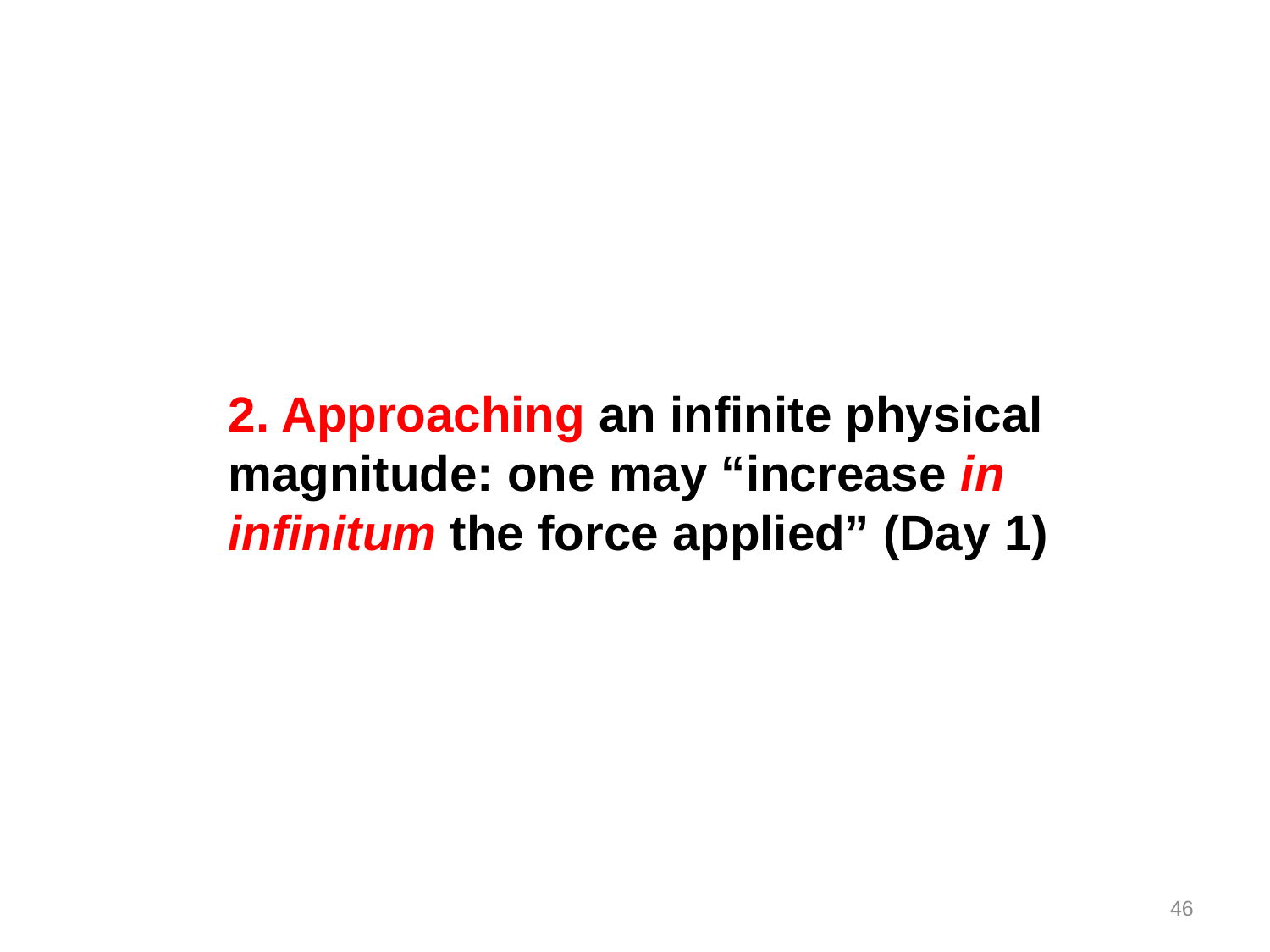

2. Approaching an infinite physical magnitude: one may “increase in infinitum the force applied” (Day 1)
46